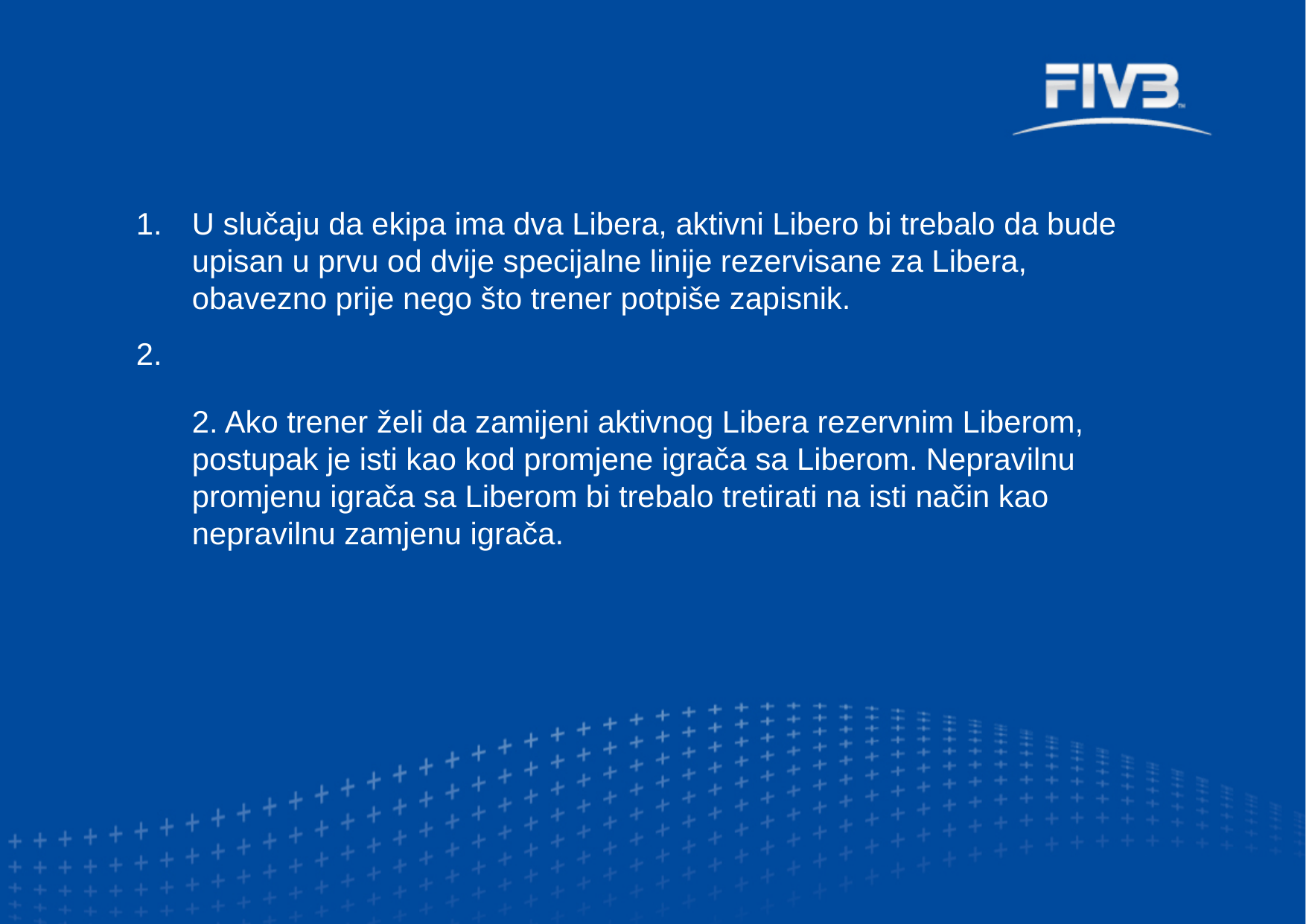

#
U slučaju da ekipa ima dva Libera, aktivni Libero bi trebalo da bude upisan u prvu od dvije specijalne linije rezervisane za Libera, obavezno prije nego što trener potpiše zapisnik.

2. Ako trener želi da zamijeni aktivnog Libera rezervnim Liberom, postupak je isti kao kod promjene igrača sa Liberom. Nepravilnu promjenu igrača sa Liberom bi trebalo tretirati na isti način kao nepravilnu zamjenu igrača.